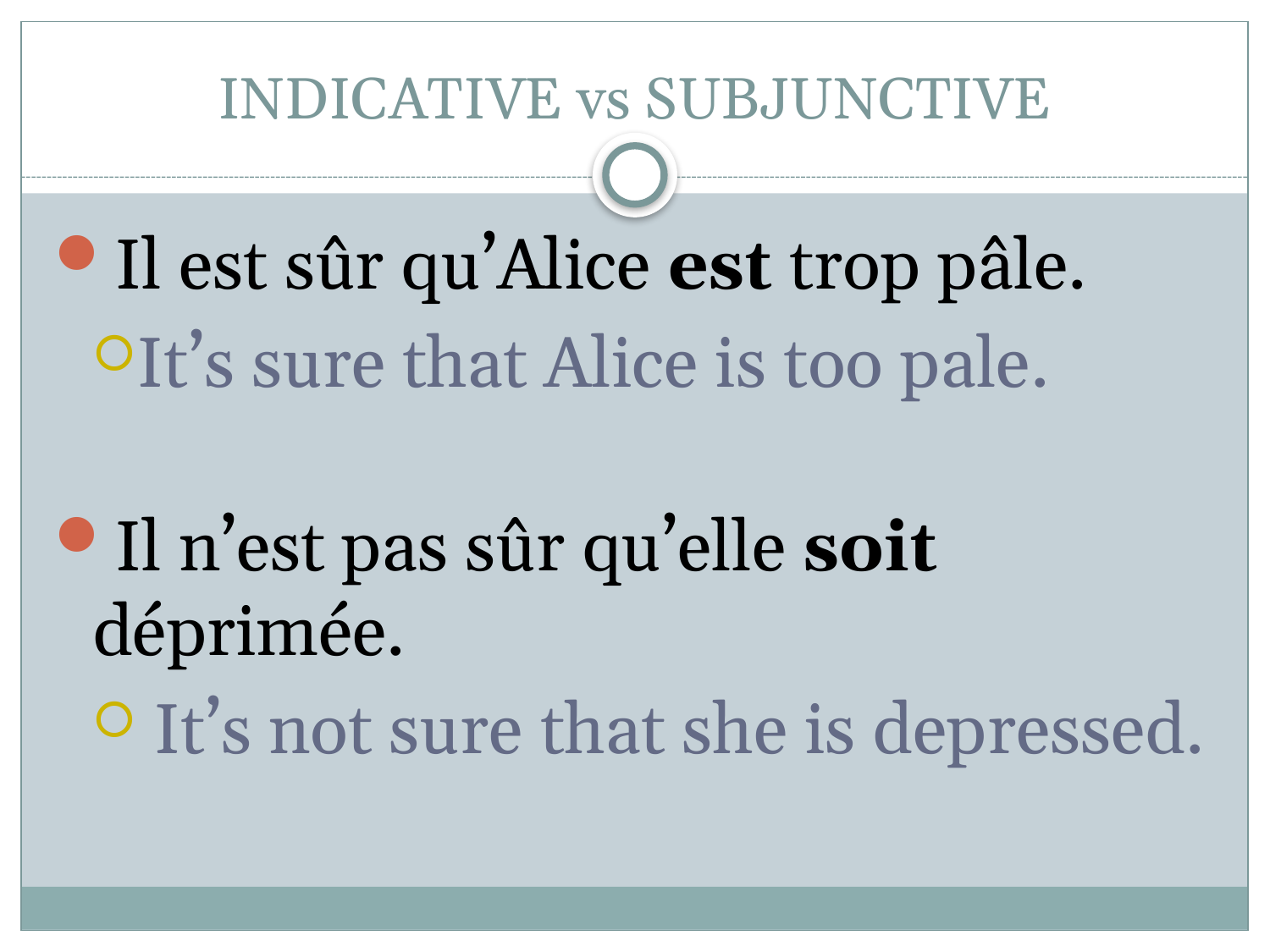

# INDICATIVE vs SUBJUNCTIVE
Il est sûr qu’Alice est trop pâle.
It’s sure that Alice is too pale.
Il n’est pas sûr qu’elle soit déprimée.
 It’s not sure that she is depressed.